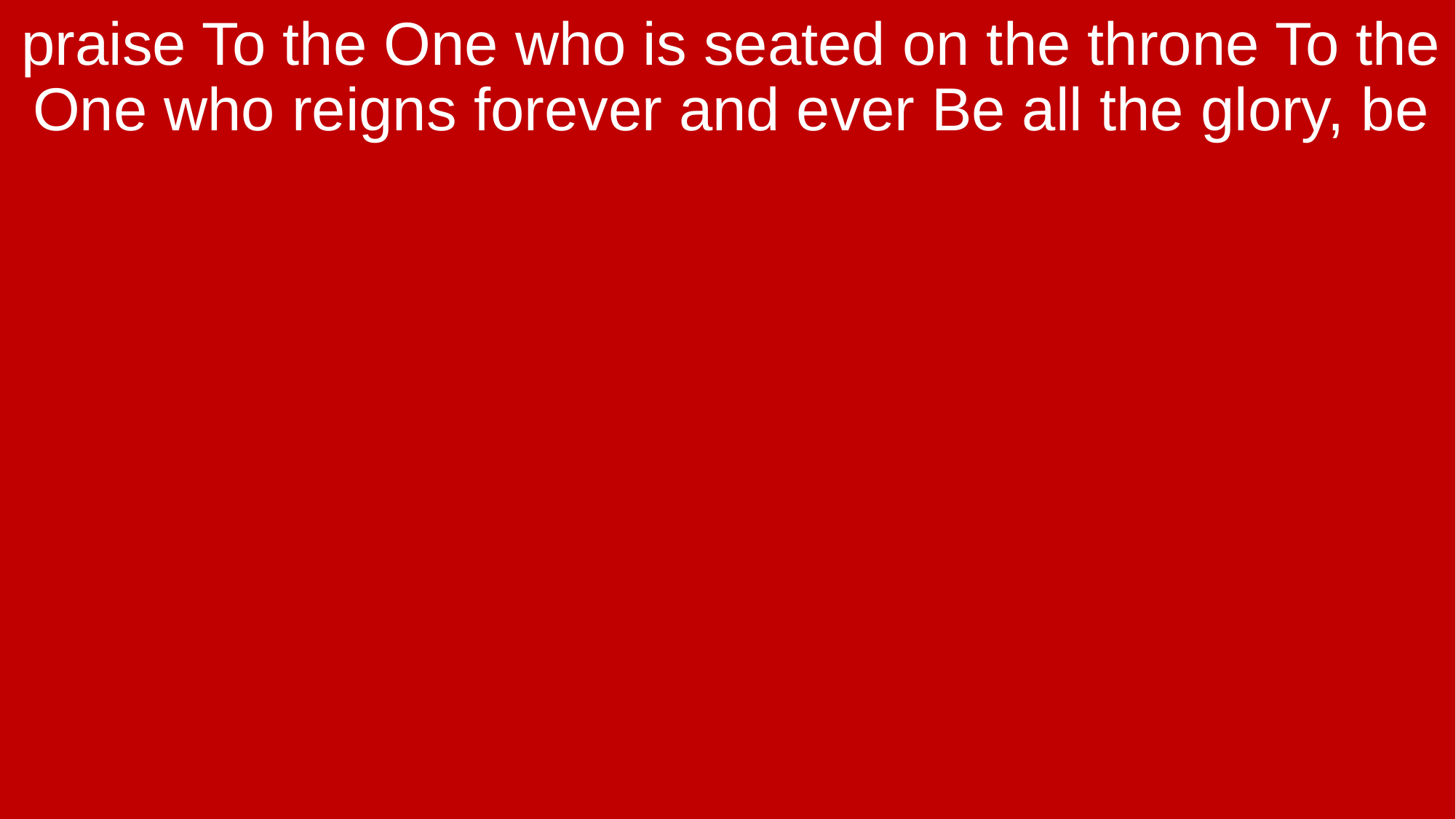

praise To the One who is seated on the throne To the One who reigns forever and ever Be all the glory, be